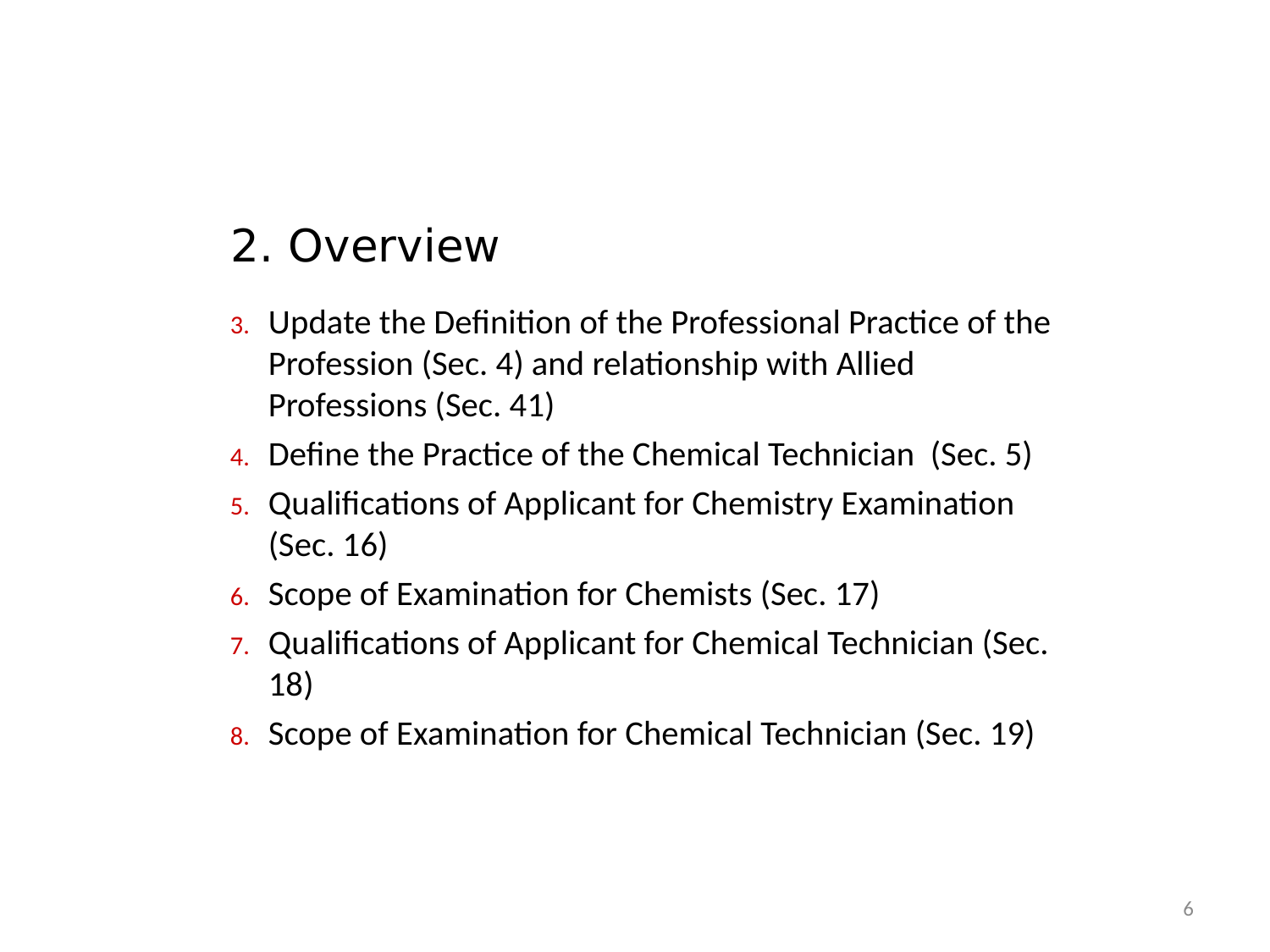

2. Overview
Update the Definition of the Professional Practice of the Profession (Sec. 4) and relationship with Allied Professions (Sec. 41)
Define the Practice of the Chemical Technician  (Sec. 5)
Qualifications of Applicant for Chemistry Examination (Sec. 16)
Scope of Examination for Chemists (Sec. 17)
Qualifications of Applicant for Chemical Technician (Sec. 18)
Scope of Examination for Chemical Technician (Sec. 19)

6